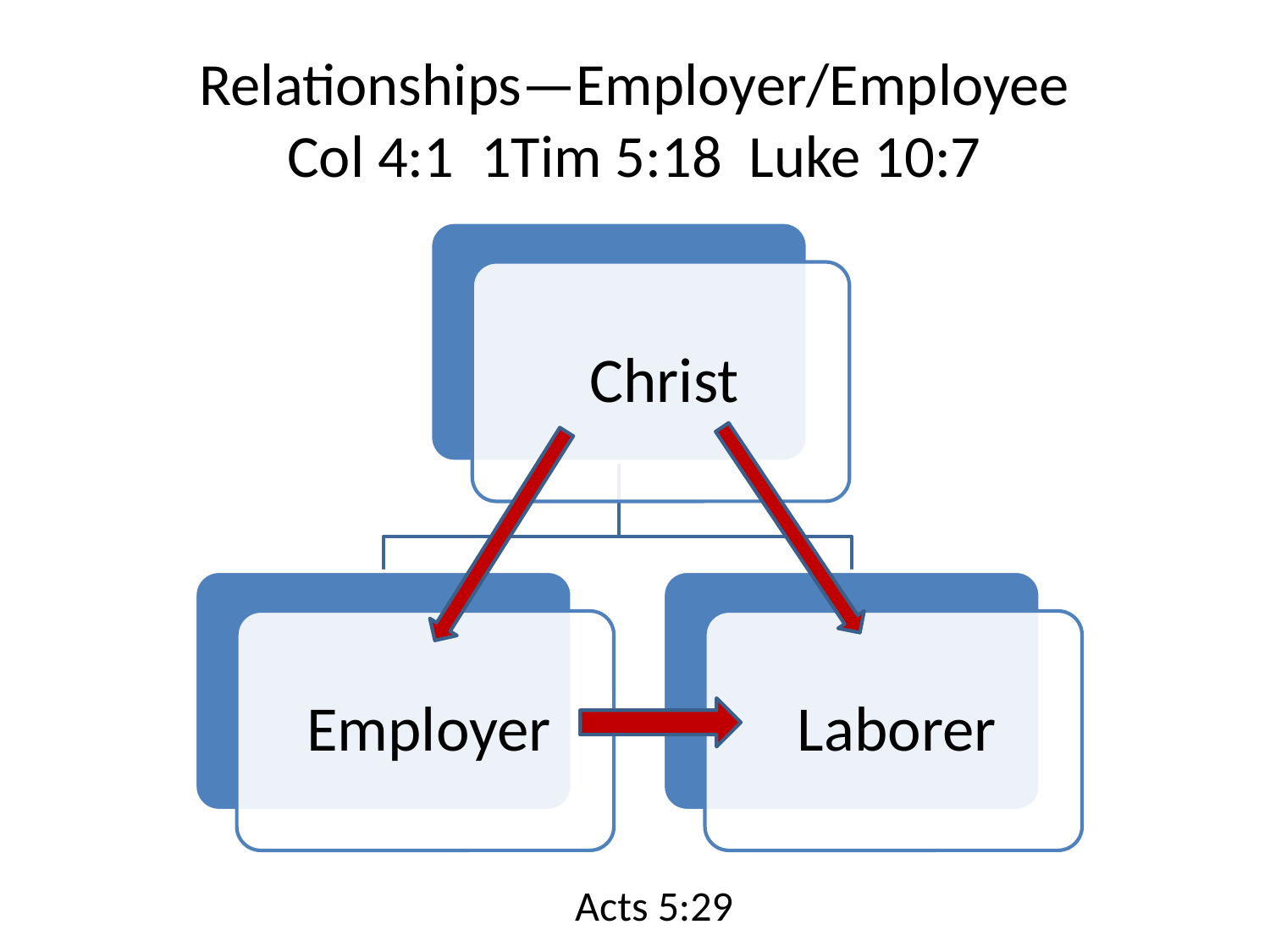

# Relationships—Employer/Employee Col 4:1  1Tim 5:18  Luke 10:7
Christ
Employer
Laborer

Acts 5:29